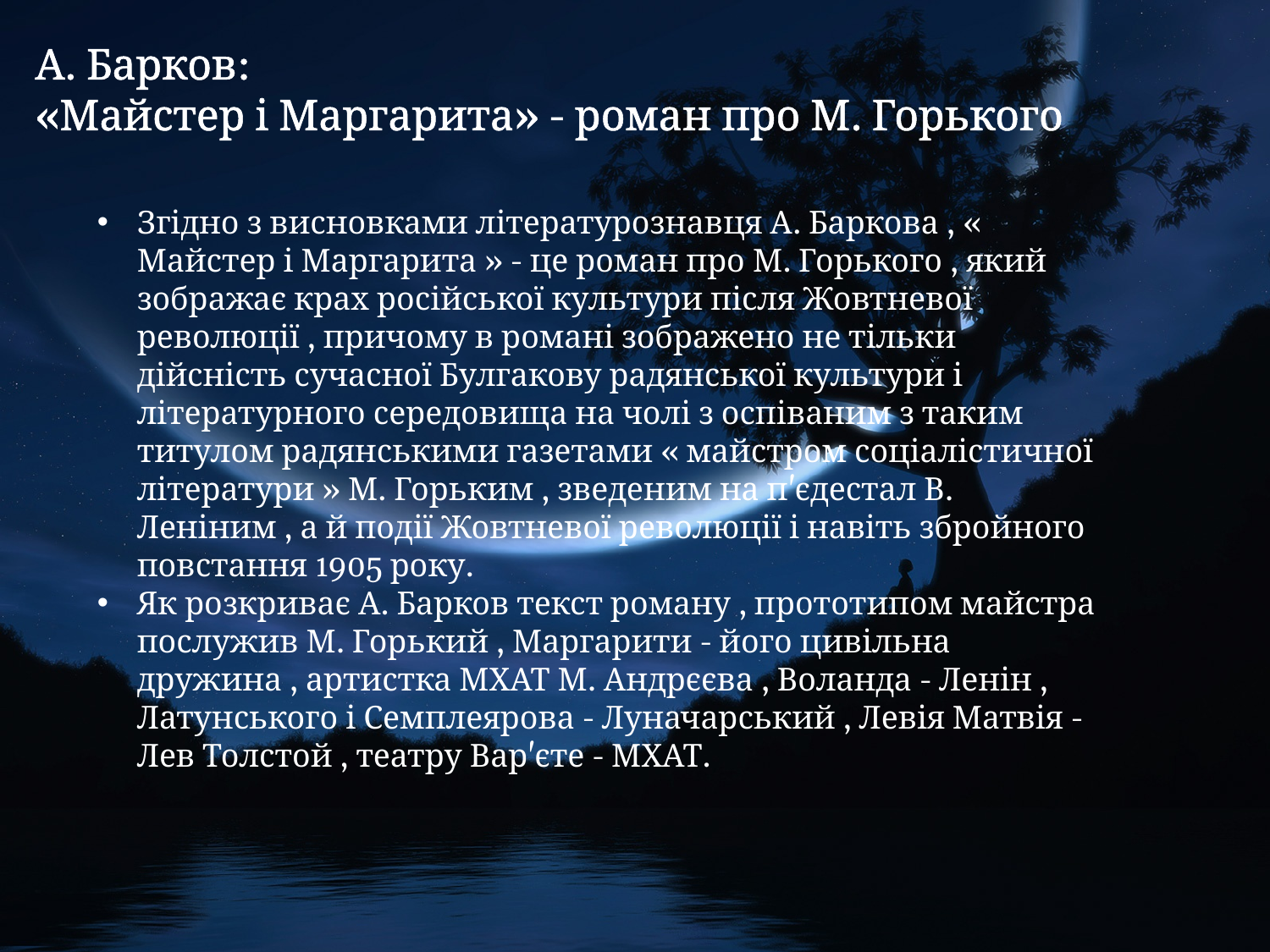

А. Барков:
«Майстер і Маргарита» - роман про М. Горького
Згідно з висновками літературознавця А. Баркова , « Майстер і Маргарита » - це роман про М. Горького , який зображає крах російської культури після Жовтневої революції , причому в романі зображено не тільки дійсність сучасної Булгакову радянської культури і літературного середовища на чолі з оспіваним з таким титулом радянськими газетами « майстром соціалістичної літератури » М. Горьким , зведеним на п'єдестал В. Леніним , а й події Жовтневої революції і навіть збройного повстання 1905 року.
Як розкриває А. Барков текст роману , прототипом майстра послужив М. Горький , Маргарити - його цивільна дружина , артистка МХАТ М. Андрєєва , Воланда - Ленін , Латунського і Семплеярова - Луначарський , Левія Матвія - Лев Толстой , театру Вар'єте - МХАТ.